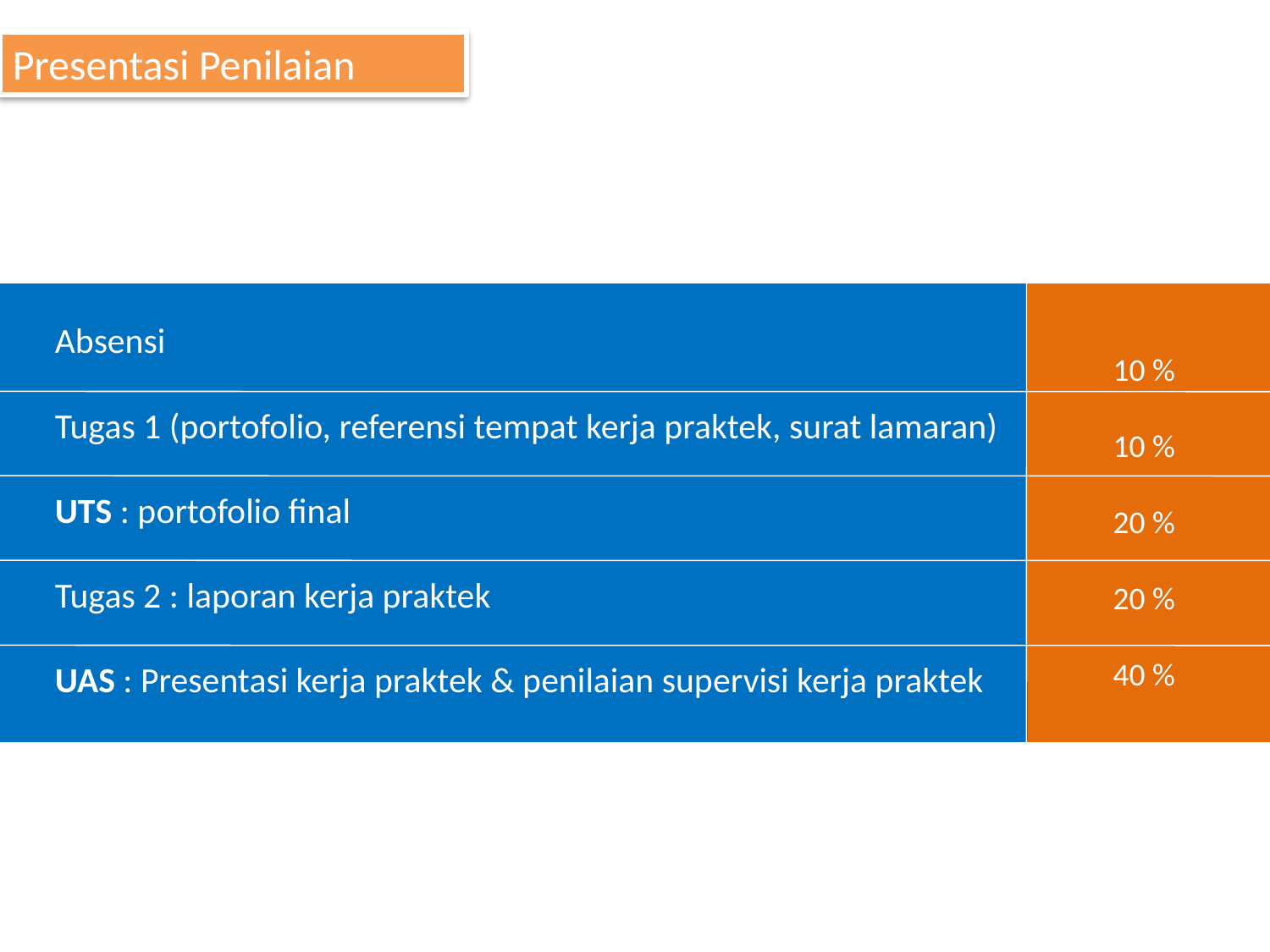

Presentasi Penilaian

Absensi

Tugas 1 (portofolio, referensi tempat kerja praktek, surat lamaran)

UTS : portofolio final

Tugas 2 : laporan kerja praktek

UAS : Presentasi kerja praktek & penilaian supervisi kerja praktek
10 %

10 %

20 %

20 %

40 %